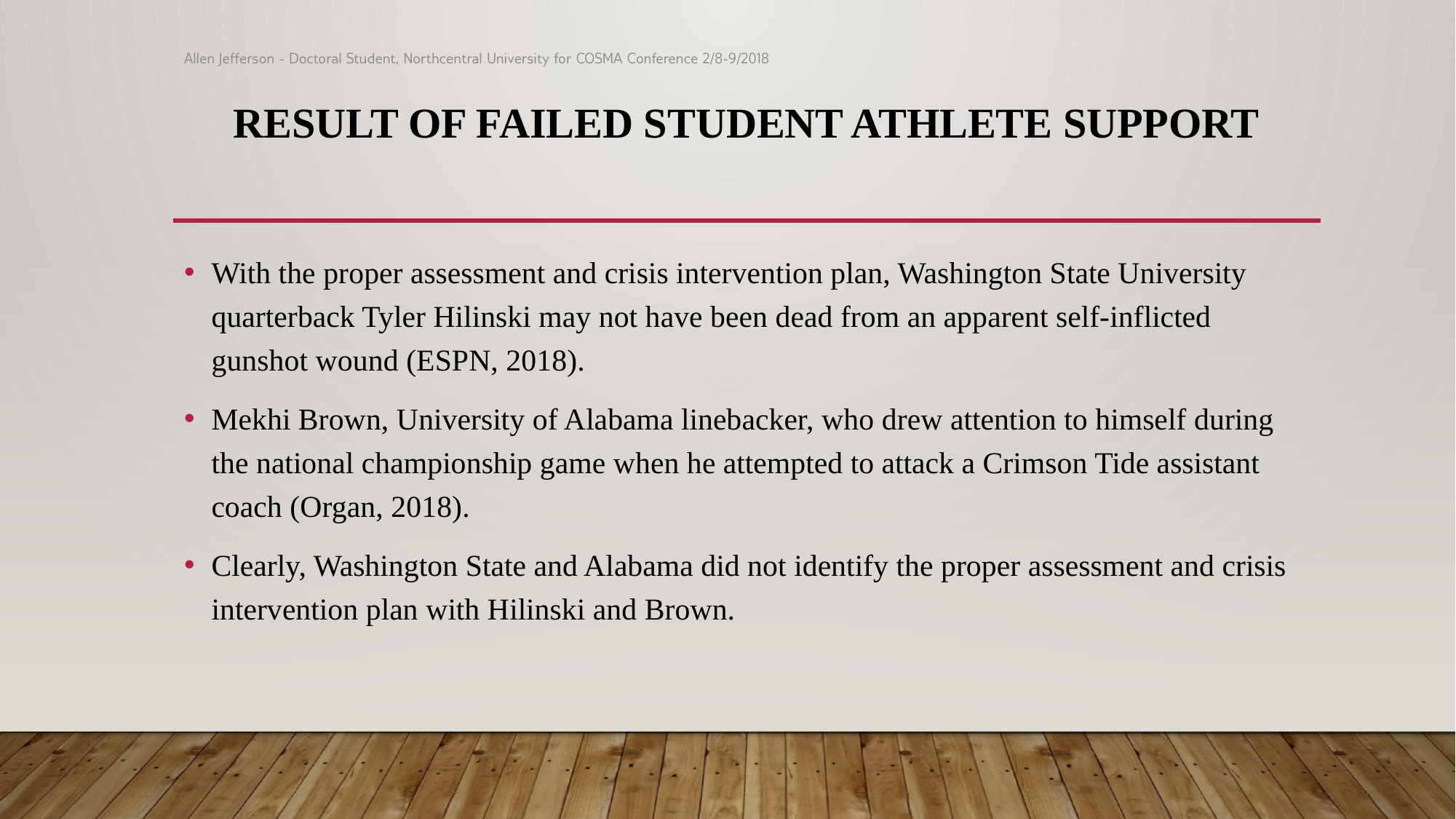

Allen Jefferson - Doctoral Student, Northcentral University for COSMA Conference 2/8-9/2018
# Result of failed student athlete support
With the proper assessment and crisis intervention plan, Washington State University quarterback Tyler Hilinski may not have been dead from an apparent self-inflicted gunshot wound (ESPN, 2018).
Mekhi Brown, University of Alabama linebacker, who drew attention to himself during the national championship game when he attempted to attack a Crimson Tide assistant coach (Organ, 2018).
Clearly, Washington State and Alabama did not identify the proper assessment and crisis intervention plan with Hilinski and Brown.